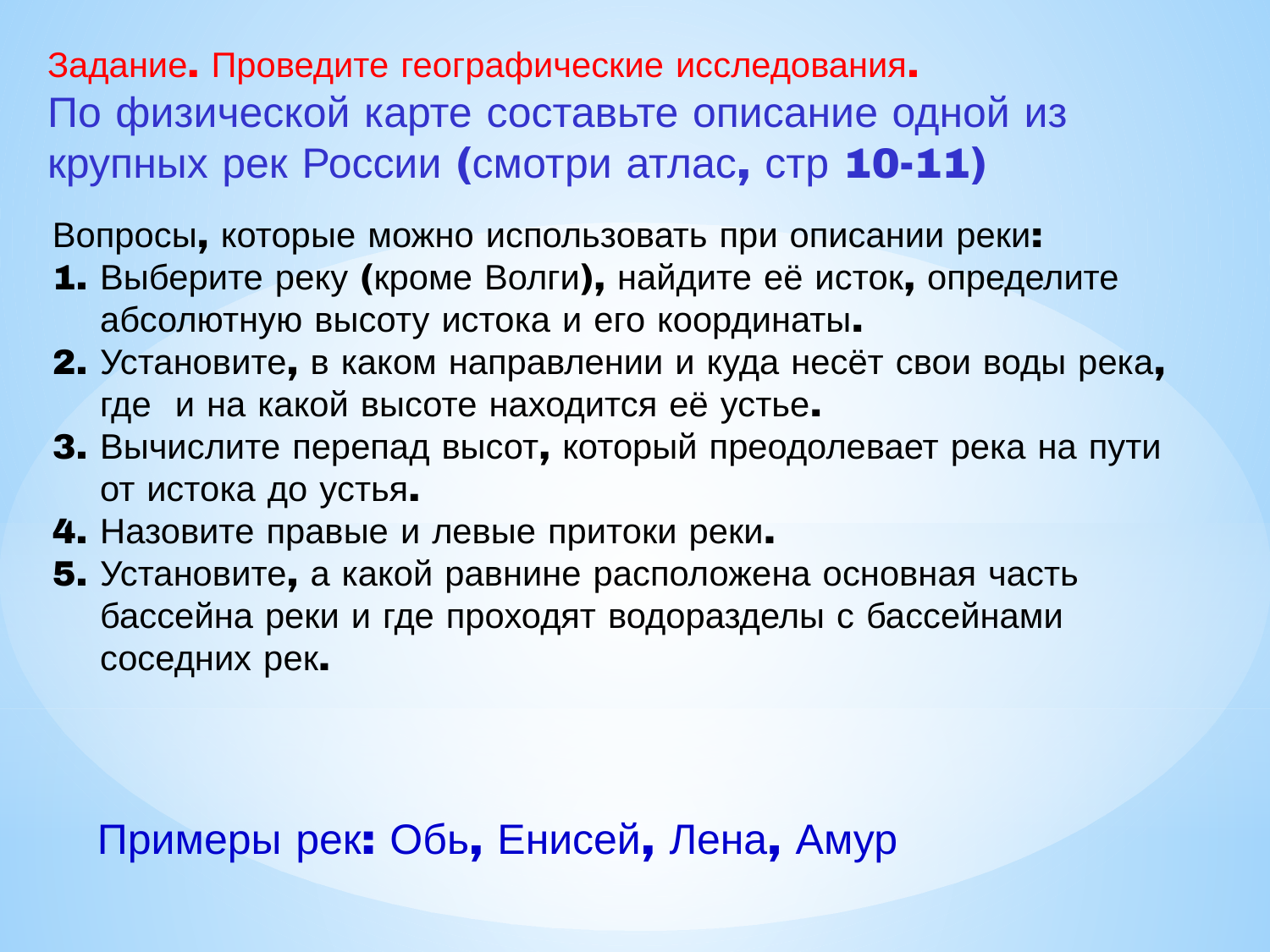

Задание. Проведите географические исследования.
По физической карте составьте описание одной из крупных рек России (смотри атлас, стр 10-11)
Вопросы, которые можно использовать при описании реки:
Выберите реку (кроме Волги), найдите её исток, определите абсолютную высоту истока и его координаты.
Установите, в каком направлении и куда несёт свои воды река, где  и на какой высоте находится её устье.
Вычислите перепад высот, который преодолевает река на пути от истока до устья.
Назовите правые и левые притоки реки.
Установите, а какой равнине расположена основная часть бассейна реки и где проходят водоразделы с бассейнами соседних рек.
Примеры рек: Обь, Енисей, Лена, Амур